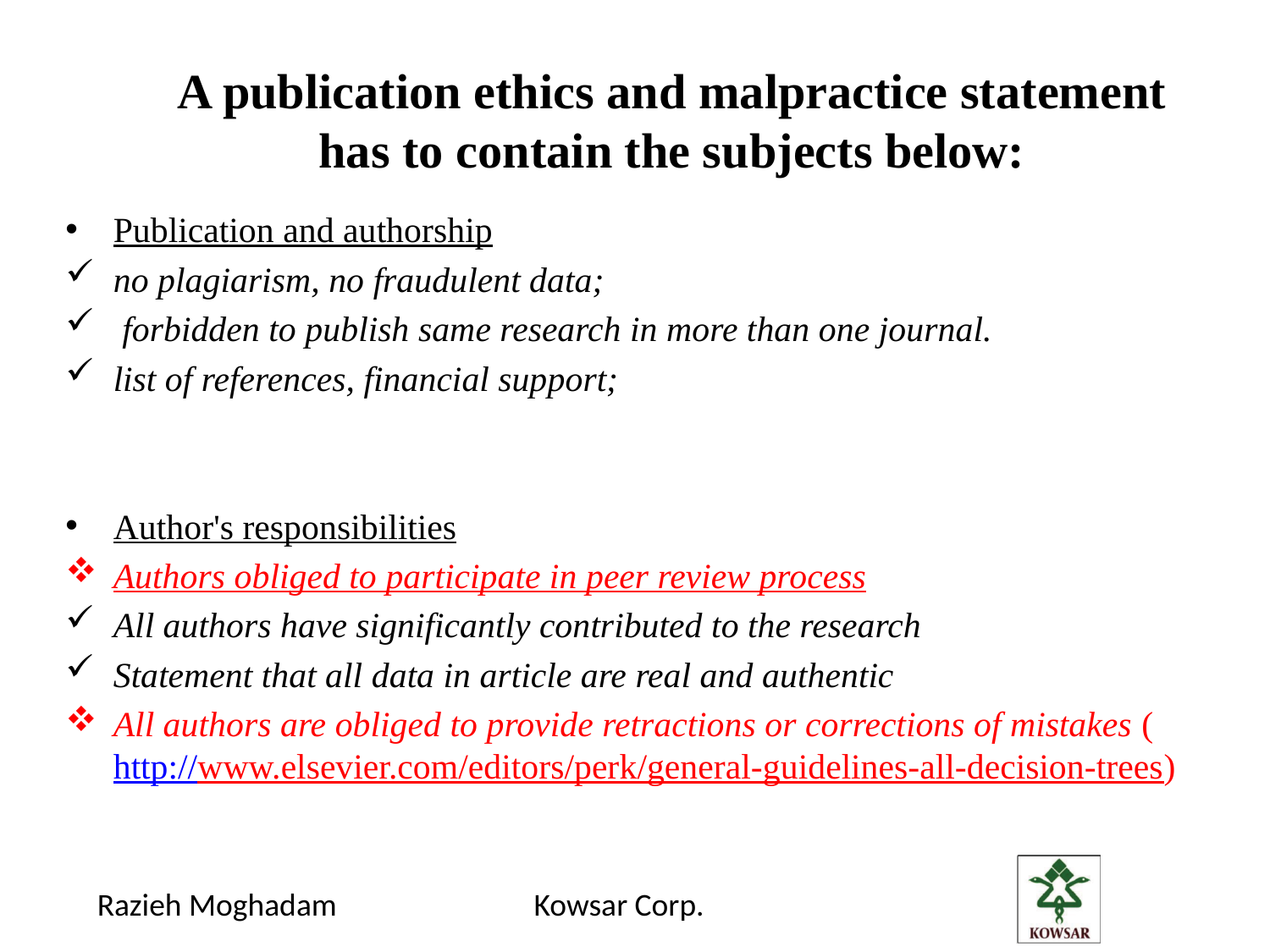

A publication ethics and malpractice statement has to contain the subjects below:
Publication and authorship
no plagiarism, no fraudulent data;
 forbidden to publish same research in more than one journal.
list of references, financial support;

Author's responsibilities
Authors obliged to participate in peer review process
All authors have significantly contributed to the research
Statement that all data in article are real and authentic
All authors are obliged to provide retractions or corrections of mistakes (http://www.elsevier.com/editors/perk/general-guidelines-all-decision-trees)